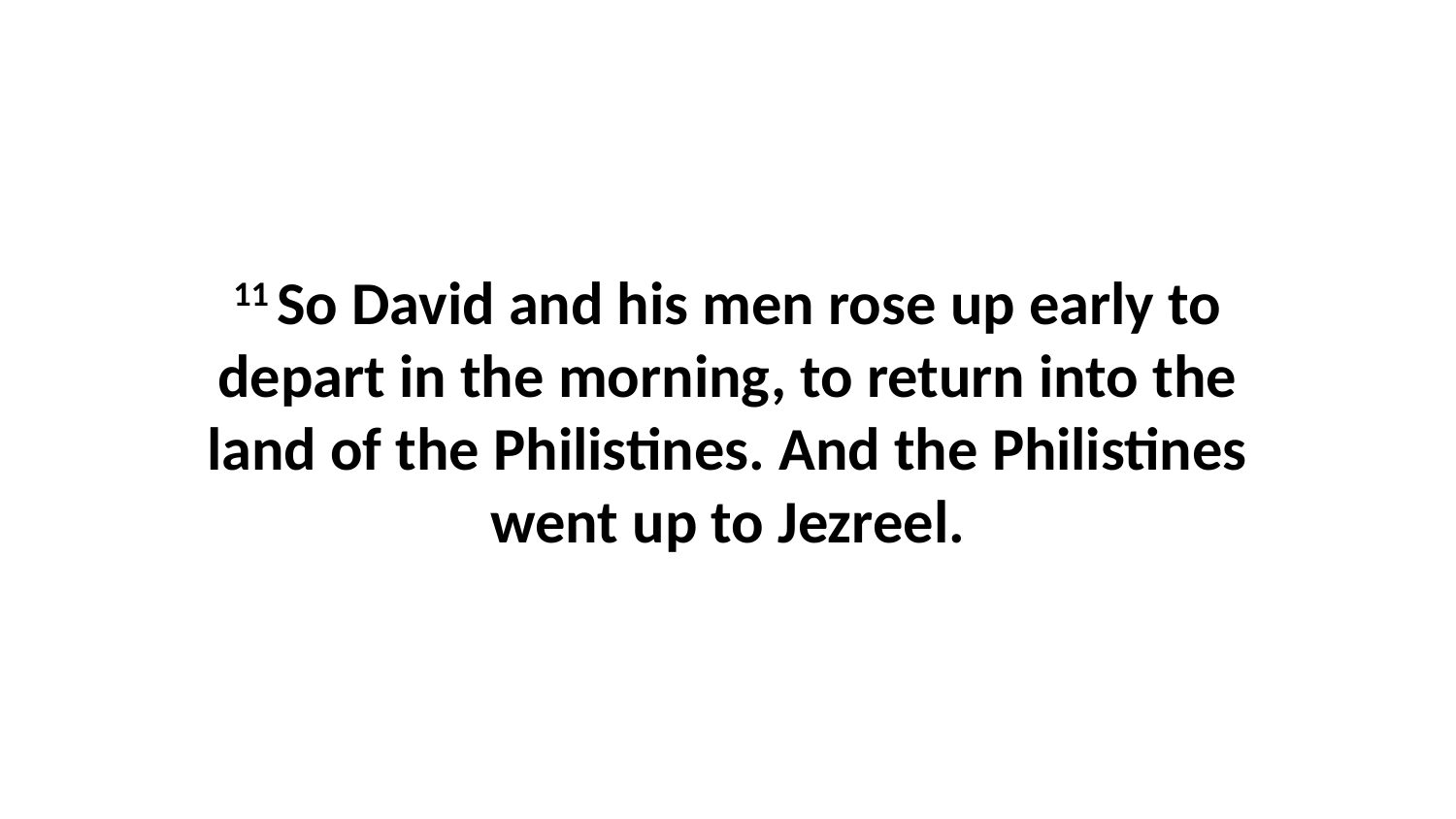

11 So David and his men rose up early to depart in the morning, to return into the land of the Philistines. And the Philistines went up to Jezreel.